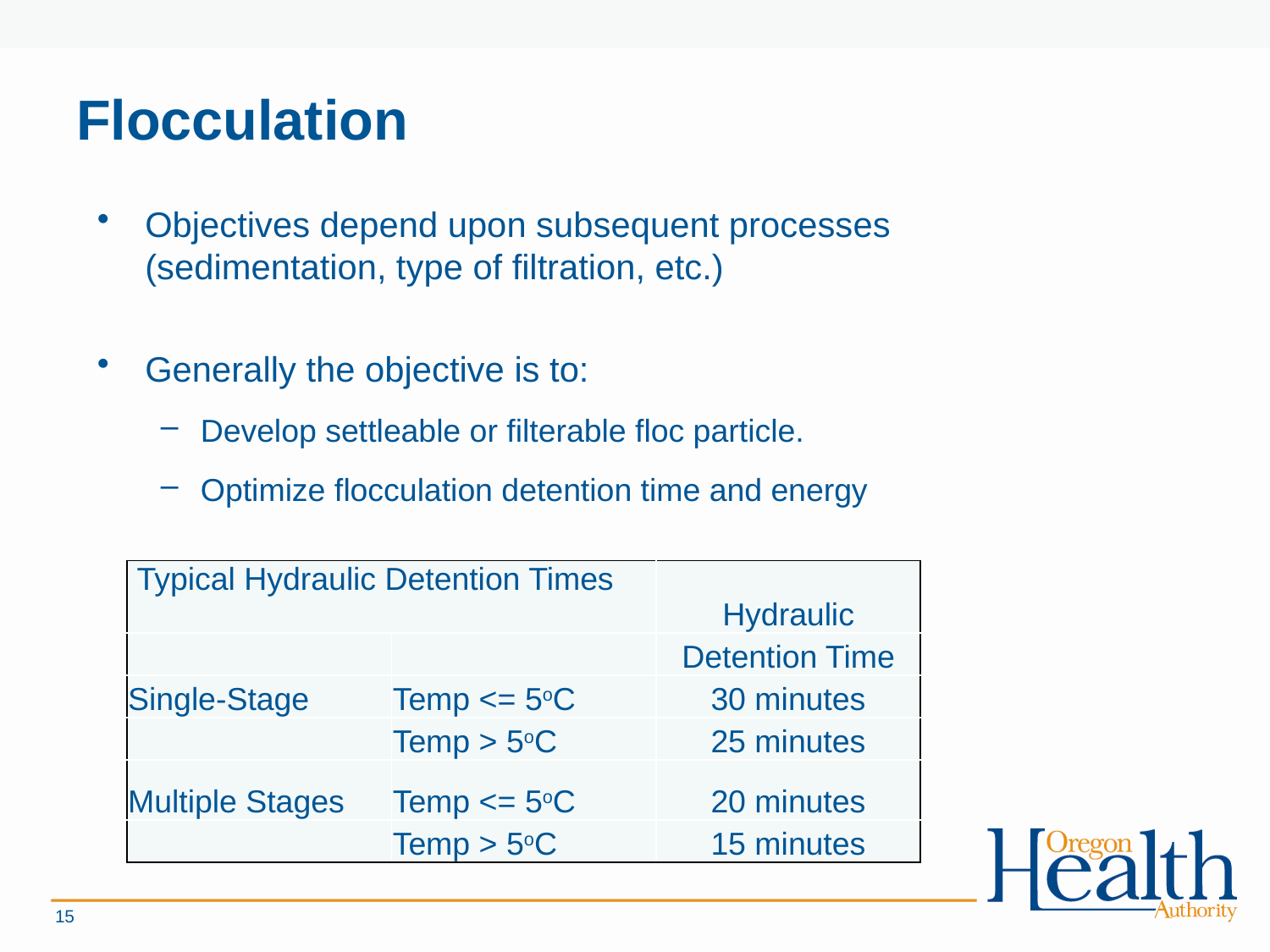

# Flocculation
Objectives depend upon subsequent processes (sedimentation, type of filtration, etc.)

Generally the objective is to:
Develop settleable or filterable floc particle.
Optimize flocculation detention time and energy

| Typical Hydraulic Detention Times |  | Hydraulic |
| --- | --- | --- |
|  |  | Detention Time |
| Single-Stage | Temp <= 5oC | 30 minutes |
|  | Temp > 5oC | 25 minutes |
| Multiple Stages | Temp <= 5oC | 20 minutes |
|  | Temp > 5oC | 15 minutes |
15